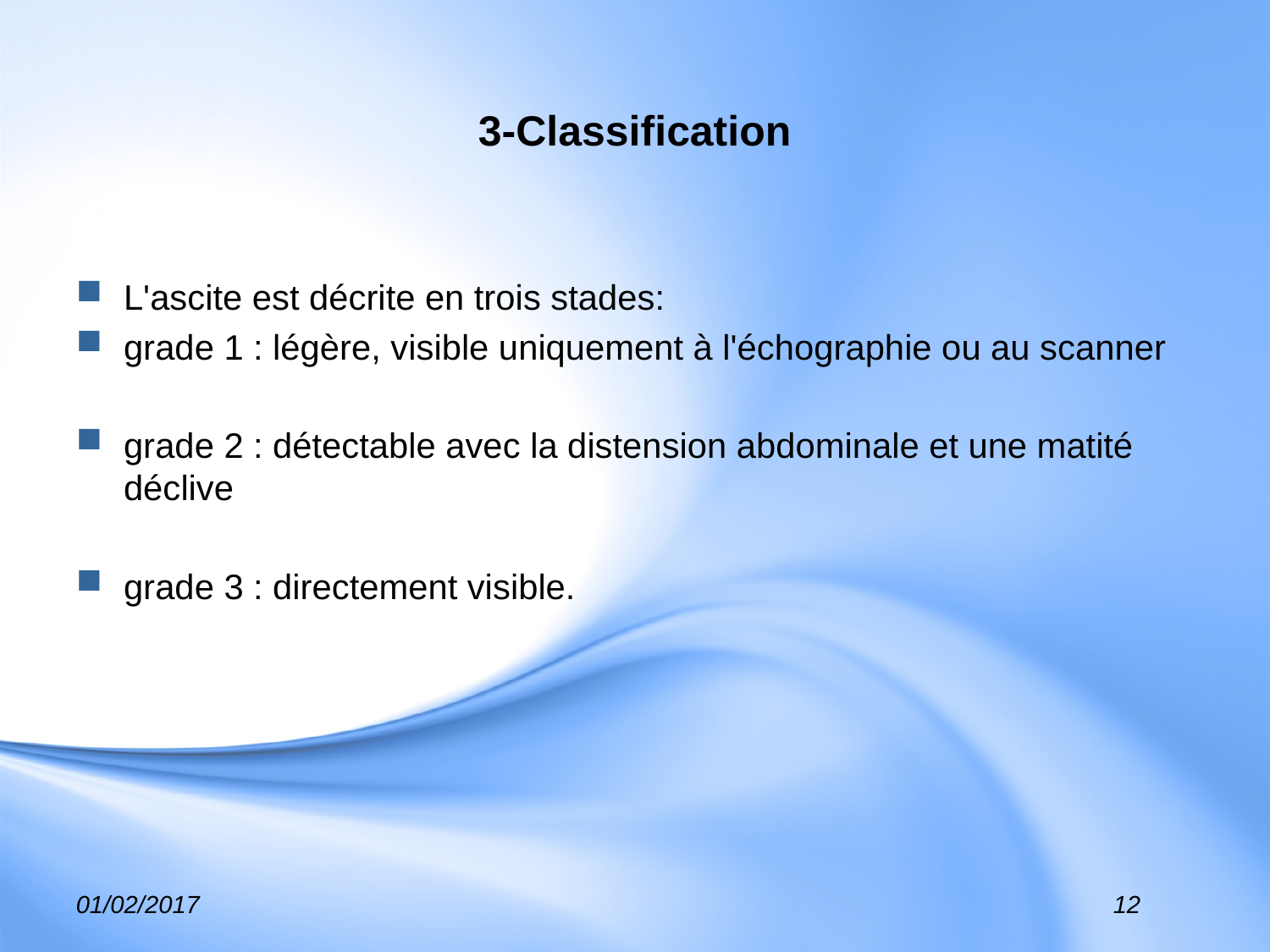

# 3-Classification
L'ascite est décrite en trois stades:
grade 1 : légère, visible uniquement à l'échographie ou au scanner

grade 2 : détectable avec la distension abdominale et une matité déclive

grade 3 : directement visible.
01/02/2017
12